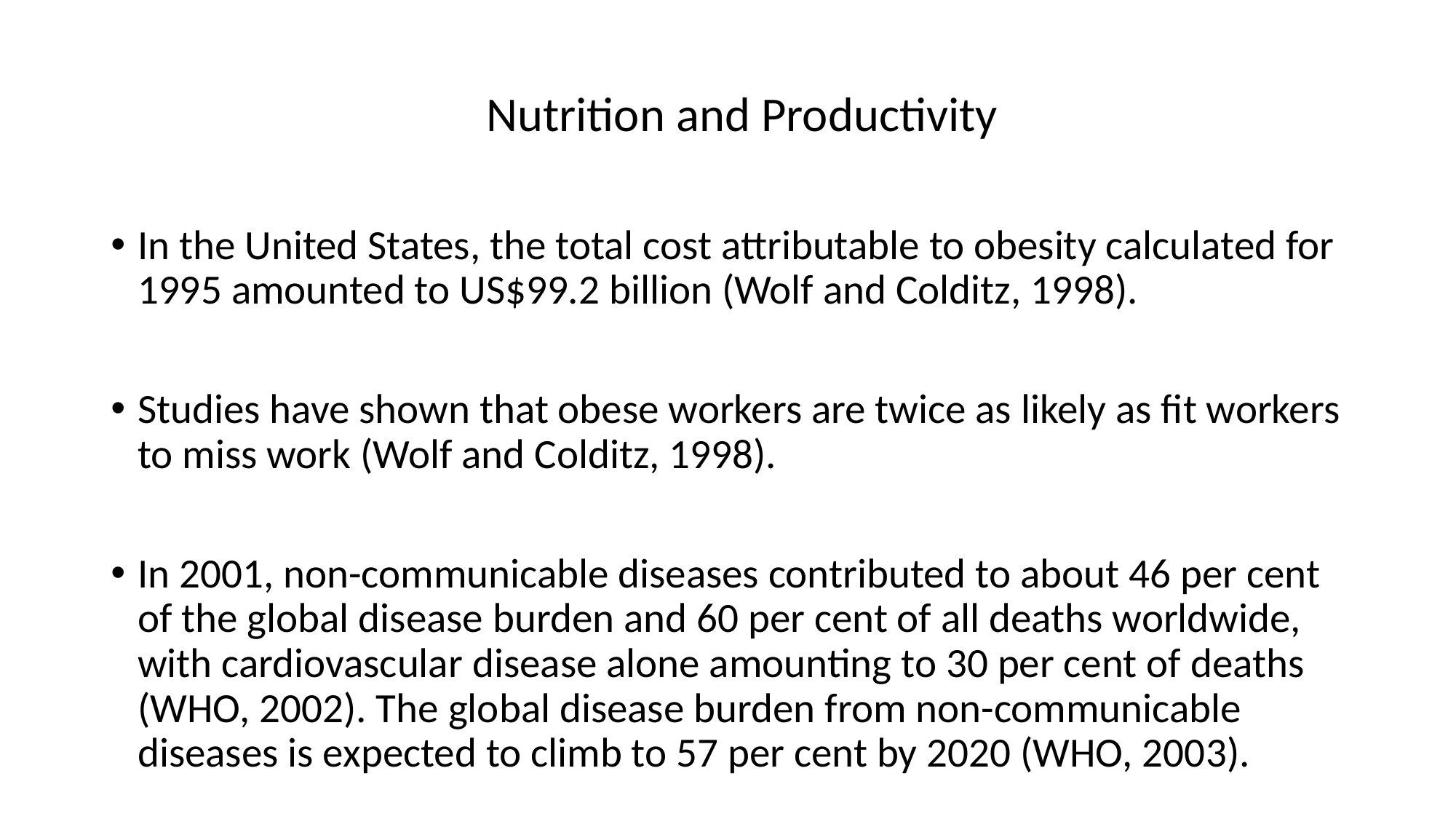

Nutrition and Productivity
In the United States, the total cost attributable to obesity calculated for 1995 amounted to US$99.2 billion (Wolf and Colditz, 1998).

Studies have shown that obese workers are twice as likely as fit workers to miss work (Wolf and Colditz, 1998).

In 2001, non-communicable diseases contributed to about 46 per cent of the global disease burden and 60 per cent of all deaths worldwide, with cardiovascular disease alone amounting to 30 per cent of deaths (WHO, 2002). The global disease burden from non-communicable diseases is expected to climb to 57 per cent by 2020 (WHO, 2003).